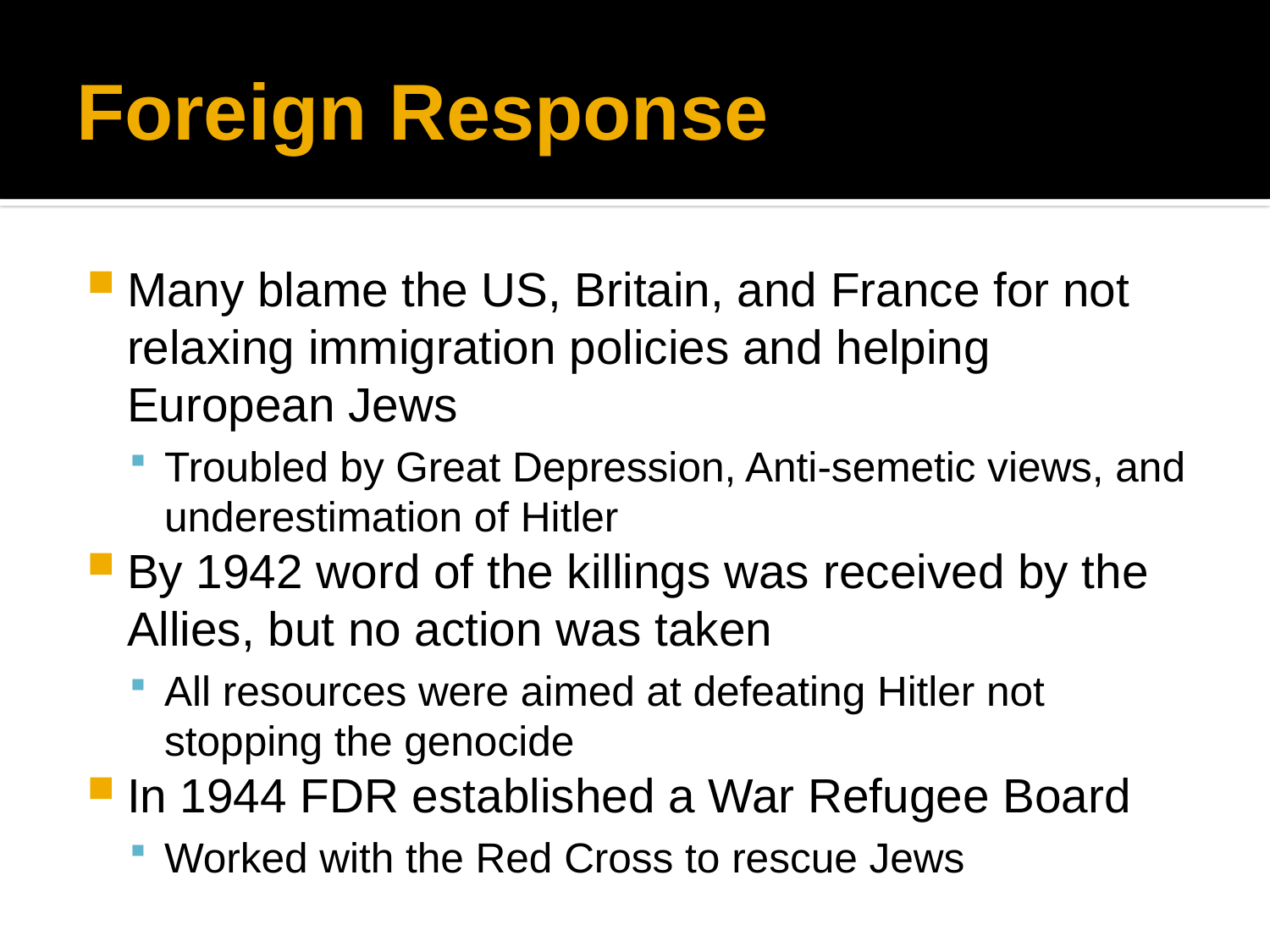

# Foreign Response
Many blame the US, Britain, and France for not relaxing immigration policies and helping European Jews
Troubled by Great Depression, Anti-semetic views, and underestimation of Hitler
By 1942 word of the killings was received by the Allies, but no action was taken
All resources were aimed at defeating Hitler not stopping the genocide
In 1944 FDR established a War Refugee Board
Worked with the Red Cross to rescue Jews